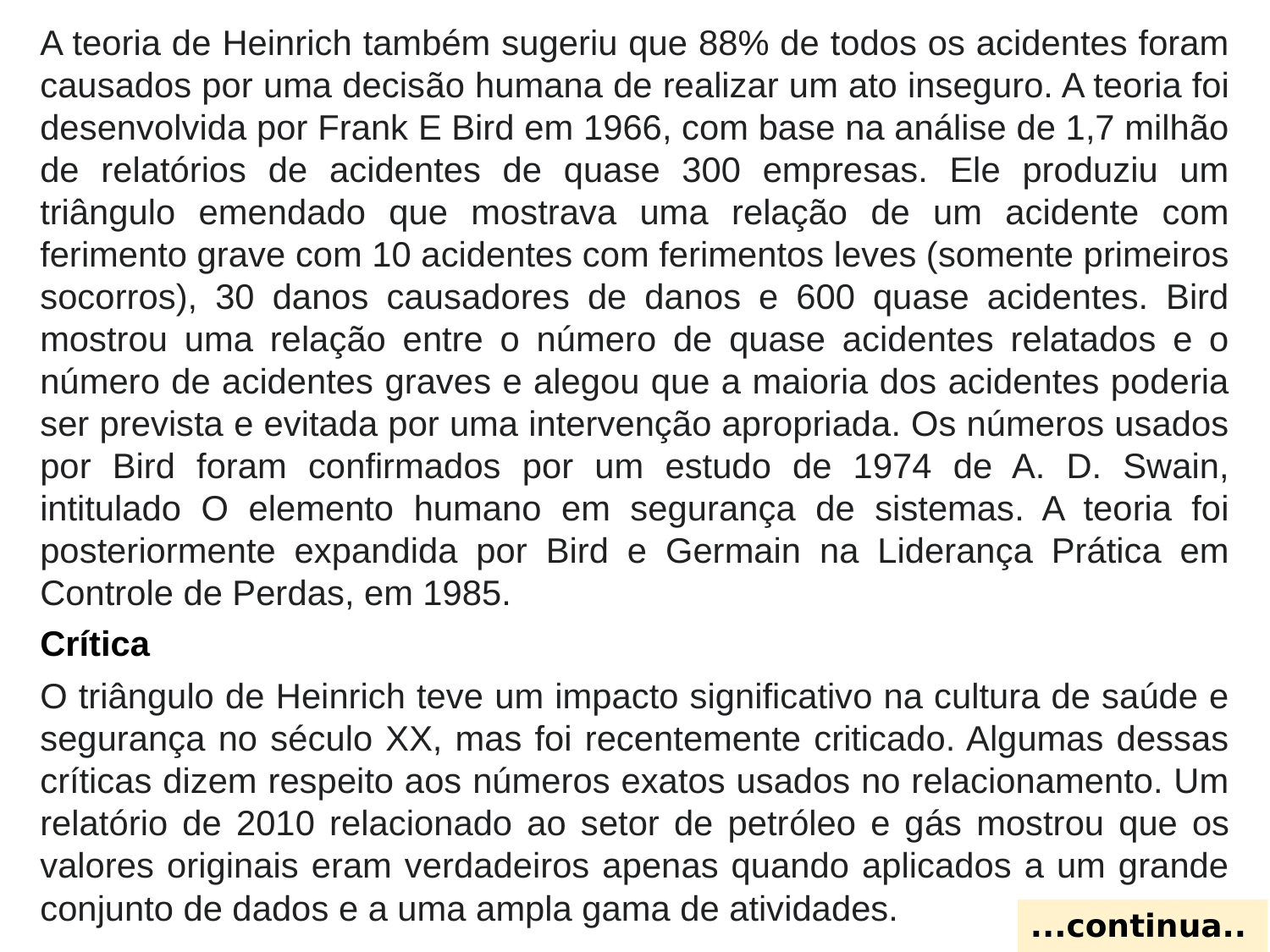

A teoria de Heinrich também sugeriu que 88% de todos os acidentes foram causados por uma decisão humana de realizar um ato inseguro. A teoria foi desenvolvida por Frank E Bird em 1966, com base na análise de 1,7 milhão de relatórios de acidentes de quase 300 empresas. Ele produziu um triângulo emendado que mostrava uma relação de um acidente com ferimento grave com 10 acidentes com ferimentos leves (somente primeiros socorros), 30 danos causadores de danos e 600 quase acidentes. Bird mostrou uma relação entre o número de quase acidentes relatados e o número de acidentes graves e alegou que a maioria dos acidentes poderia ser prevista e evitada por uma intervenção apropriada. Os números usados por Bird foram confirmados por um estudo de 1974 de A. D. Swain, intitulado O elemento humano em segurança de sistemas. A teoria foi posteriormente expandida por Bird e Germain na Liderança Prática em Controle de Perdas, em 1985.
Crítica
O triângulo de Heinrich teve um impacto significativo na cultura de saúde e segurança no século XX, mas foi recentemente criticado. Algumas dessas críticas dizem respeito aos números exatos usados no relacionamento. Um relatório de 2010 relacionado ao setor de petróleo e gás mostrou que os valores originais eram verdadeiros apenas quando aplicados a um grande conjunto de dados e a uma ampla gama de atividades.
...continua...